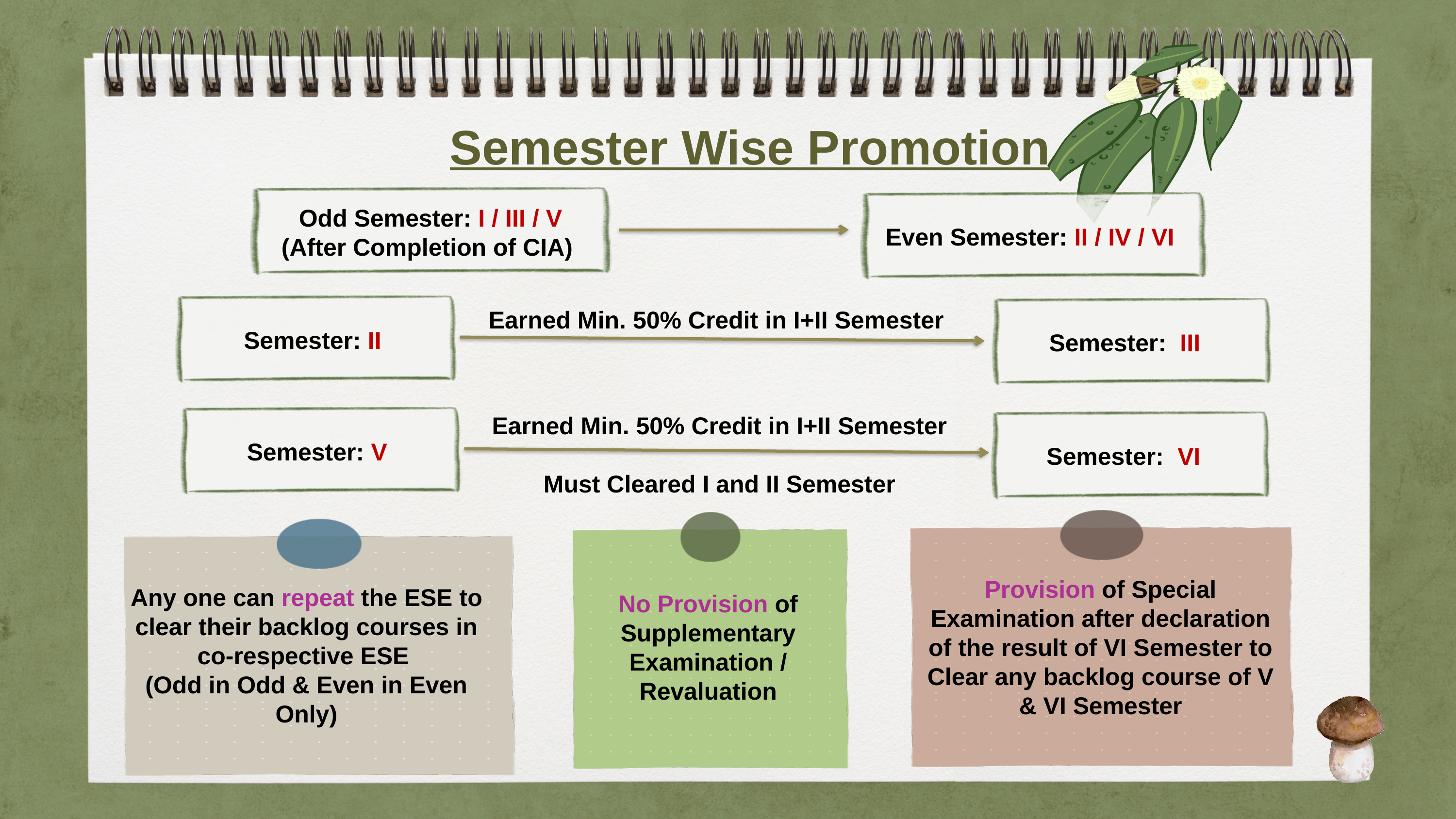

Semester Wise Promotion
Odd Semester: I / III / V
(After Completion of CIA)
Even Semester: II / IV / VI
Semester: II
Semester:  III
Earned Min. 50% Credit in I+II Semester
Earned Min. 50% Credit in I+II Semester
Must Cleared I and II Semester
Semester: V
Semester:  VI

Provision of Special Examination after declaration of the result of VI Semester to Clear any backlog course of V & VI Semester
Any one can repeat the ESE to clear their backlog courses in co-respective ESE
(Odd in Odd & Even in Even Only)
No Provision of Supplementary Examination / Revaluation